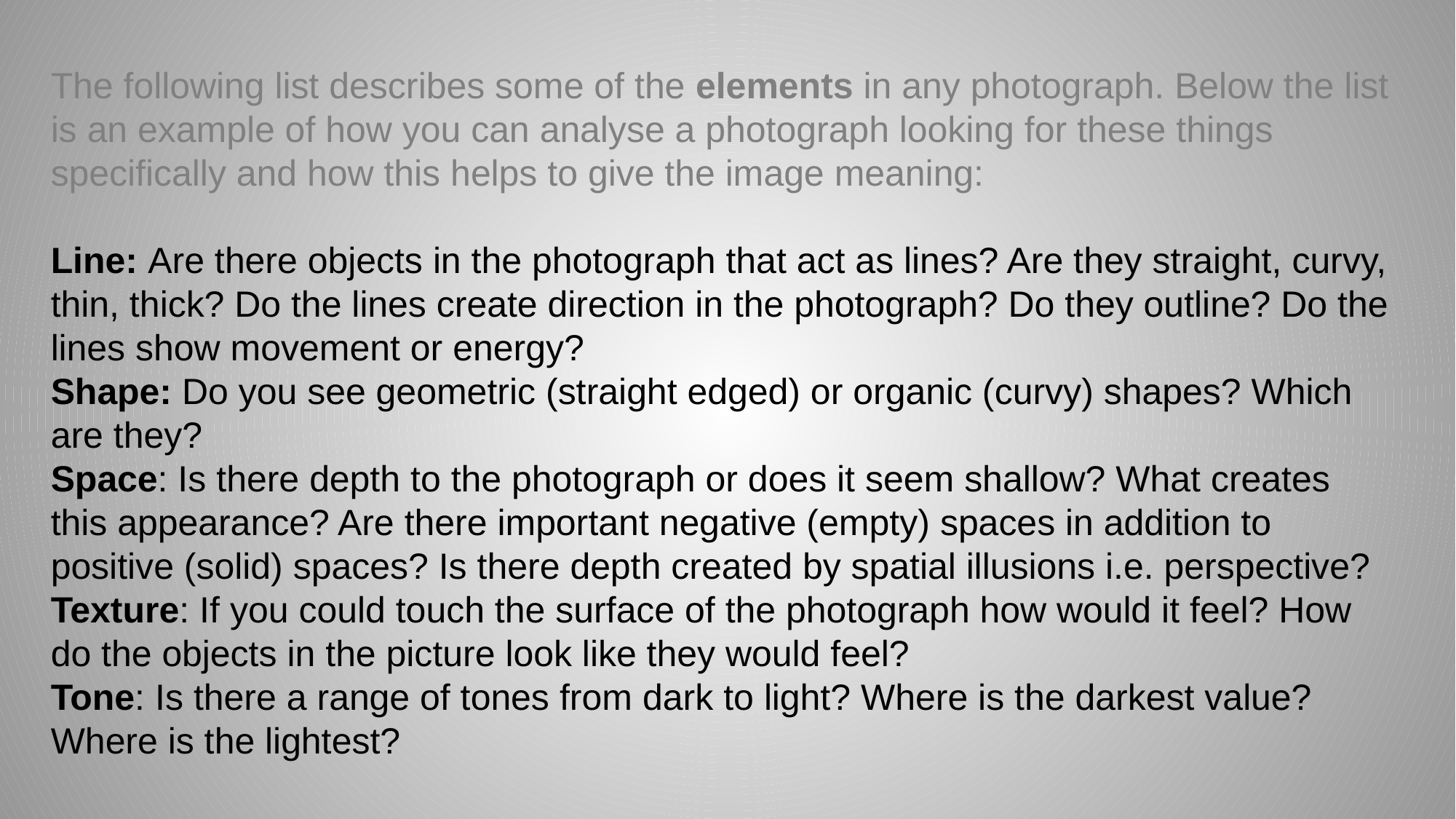

The following list describes some of the elements in any photograph. Below the list is an example of how you can analyse a photograph looking for these things specifically and how this helps to give the image meaning:

Line: Are there objects in the photograph that act as lines? Are they straight, curvy, thin, thick? Do the lines create direction in the photograph? Do they outline? Do the lines show movement or energy?
Shape: Do you see geometric (straight edged) or organic (curvy) shapes? Which are they?
Space: Is there depth to the photograph or does it seem shallow? What creates this appearance? Are there important negative (empty) spaces in addition to positive (solid) spaces? Is there depth created by spatial illusions i.e. perspective?
Texture: If you could touch the surface of the photograph how would it feel? How do the objects in the picture look like they would feel?
Tone: Is there a range of tones from dark to light? Where is the darkest value? Where is the lightest?